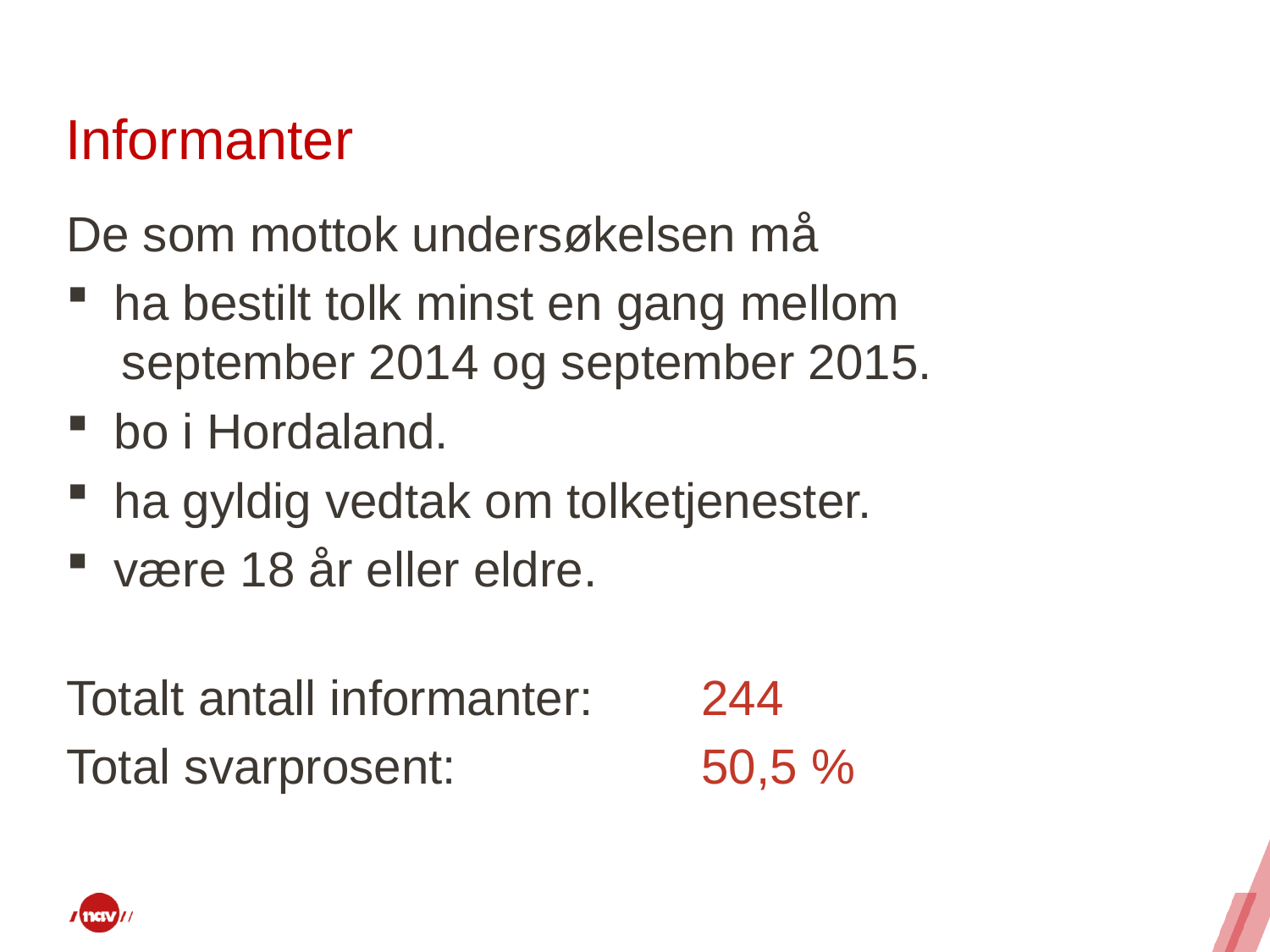

# Informanter
De som mottok undersøkelsen må
ha bestilt tolk minst en gang mellom
september 2014 og september 2015.
bo i Hordaland.
ha gyldig vedtak om tolketjenester.
være 18 år eller eldre.

Totalt antall informanter: 	244
Total svarprosent:		50,5 %